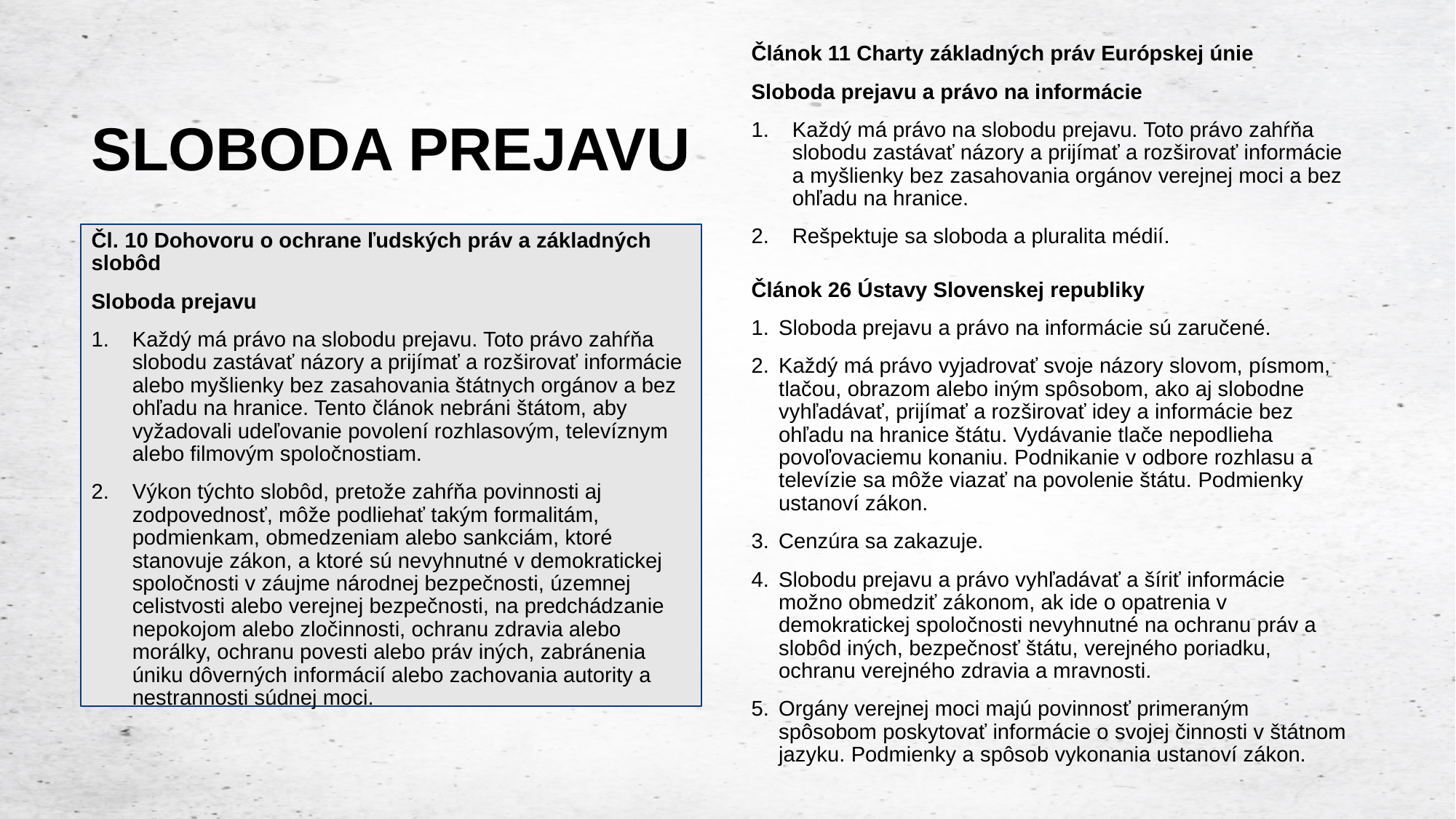

Článok 11 Charty základných práv Európskej únie
Sloboda prejavu a právo na informácie
Každý má právo na slobodu prejavu. Toto právo zahŕňa slobodu zastávať názory a prijímať a rozširovať informácie a myšlienky bez zasahovania orgánov verejnej moci a bez ohľadu na hranice.
Rešpektuje sa sloboda a pluralita médií.
# SLOBODA PREJAVU
Čl. 10 Dohovoru o ochrane ľudských práv a základných slobôd
Sloboda prejavu
Každý má právo na slobodu prejavu. Toto právo zahŕňa slobodu zastávať názory a prijímať a rozširovať informácie alebo myšlienky bez zasahovania štátnych orgánov a bez ohľadu na hranice. Tento článok nebráni štátom, aby vyžadovali udeľovanie povolení rozhlasovým, televíznym alebo filmovým spoločnostiam.
Výkon týchto slobôd, pretože zahŕňa povinnosti aj zodpovednosť, môže podliehať takým formalitám, podmienkam, obmedzeniam alebo sankciám, ktoré stanovuje zákon, a ktoré sú nevyhnutné v demokratickej spoločnosti v záujme národnej bezpečnosti, územnej celistvosti alebo verejnej bezpečnosti, na predchádzanie nepokojom alebo zločinnosti, ochranu zdravia alebo morálky, ochranu povesti alebo práv iných, zabránenia úniku dôverných informácií alebo zachovania autority a nestrannosti súdnej moci.
Článok 26 Ústavy Slovenskej republiky
Sloboda prejavu a právo na informácie sú zaručené.
Každý má právo vyjadrovať svoje názory slovom, písmom, tlačou, obrazom alebo iným spôsobom, ako aj slobodne vyhľadávať, prijímať a rozširovať idey a informácie bez ohľadu na hranice štátu. Vydávanie tlače nepodlieha povoľovaciemu konaniu. Podnikanie v odbore rozhlasu a televízie sa môže viazať na povolenie štátu. Podmienky ustanoví zákon.
Cenzúra sa zakazuje.
Slobodu prejavu a právo vyhľadávať a šíriť informácie možno obmedziť zákonom, ak ide o opatrenia v demokratickej spoločnosti nevyhnutné na ochranu práv a slobôd iných, bezpečnosť štátu, verejného poriadku, ochranu verejného zdravia a mravnosti.
Orgány verejnej moci majú povinnosť primeraným spôsobom poskytovať informácie o svojej činnosti v štátnom jazyku. Podmienky a spôsob vykonania ustanoví zákon.